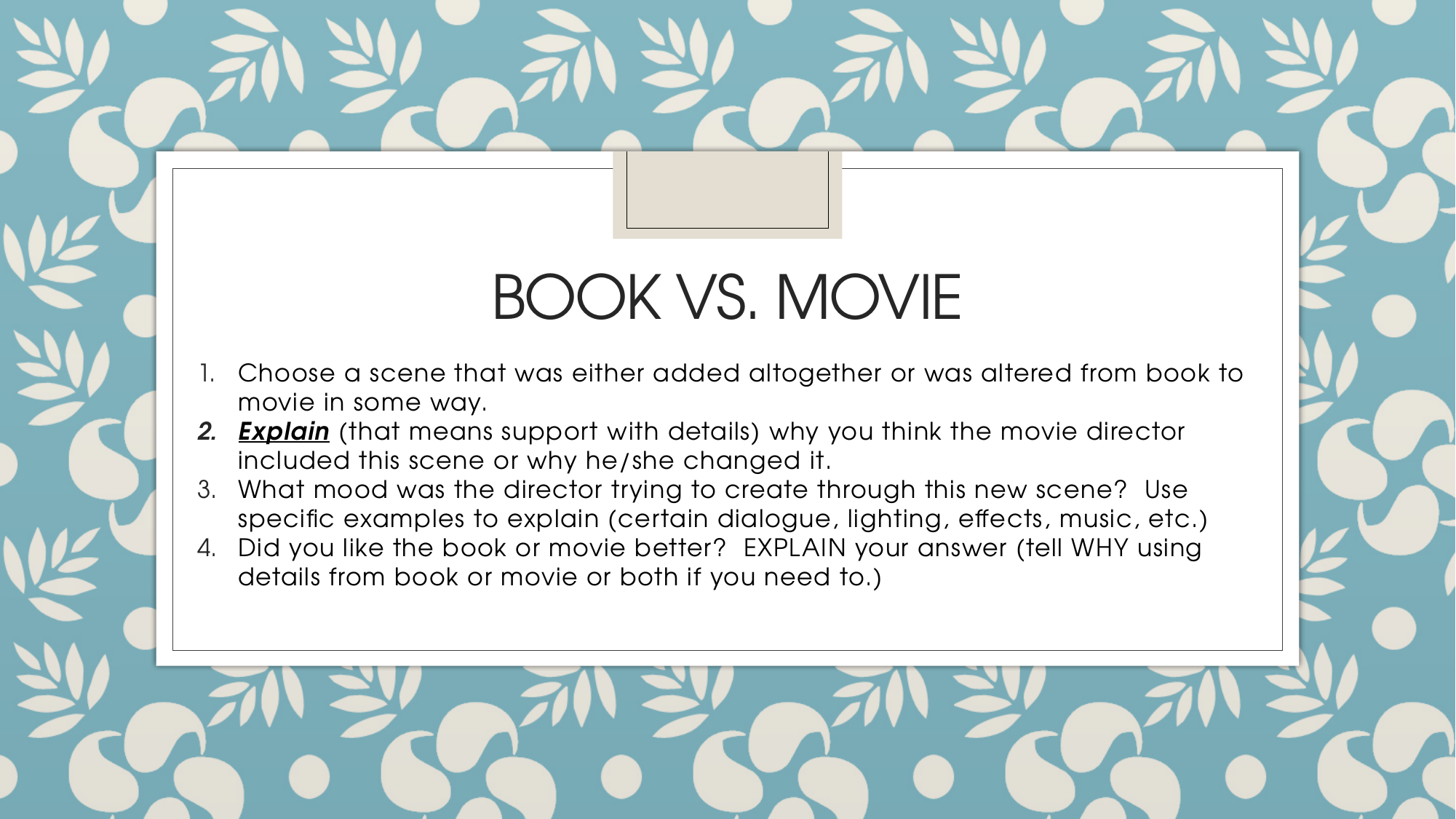

# Book Vs. Movie
Choose a scene that was either added altogether or was altered from book to movie in some way.
Explain (that means support with details) why you think the movie director included this scene or why he/she changed it.
What mood was the director trying to create through this new scene?  Use specific examples to explain (certain dialogue, lighting, effects, music, etc.)
Did you like the book or movie better?  EXPLAIN your answer (tell WHY using details from book or movie or both if you need to.)